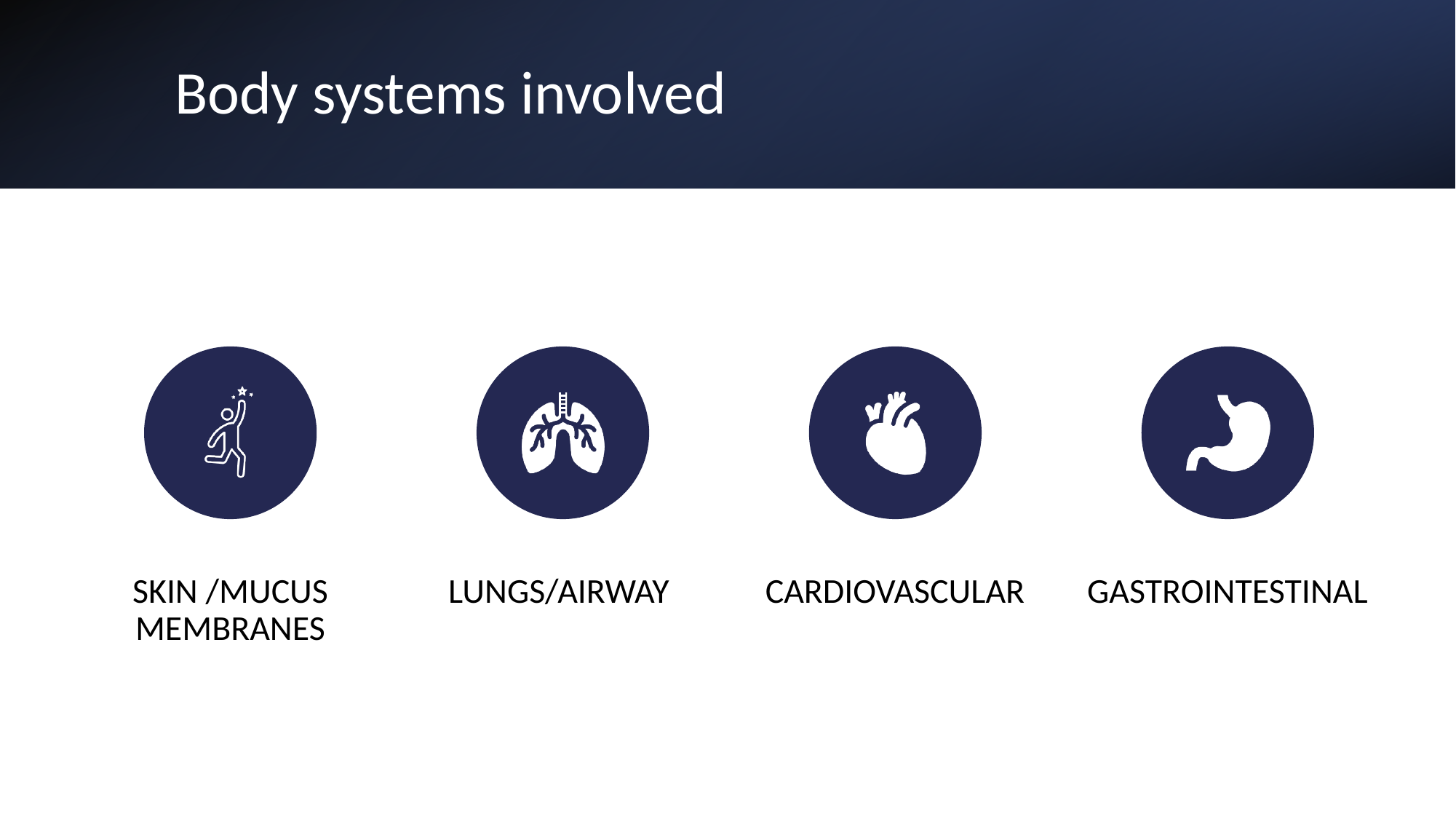

# Body systems involved
Skin /Mucus Membranes
Lungs/airway
Cardiovascular
Gastrointestinal